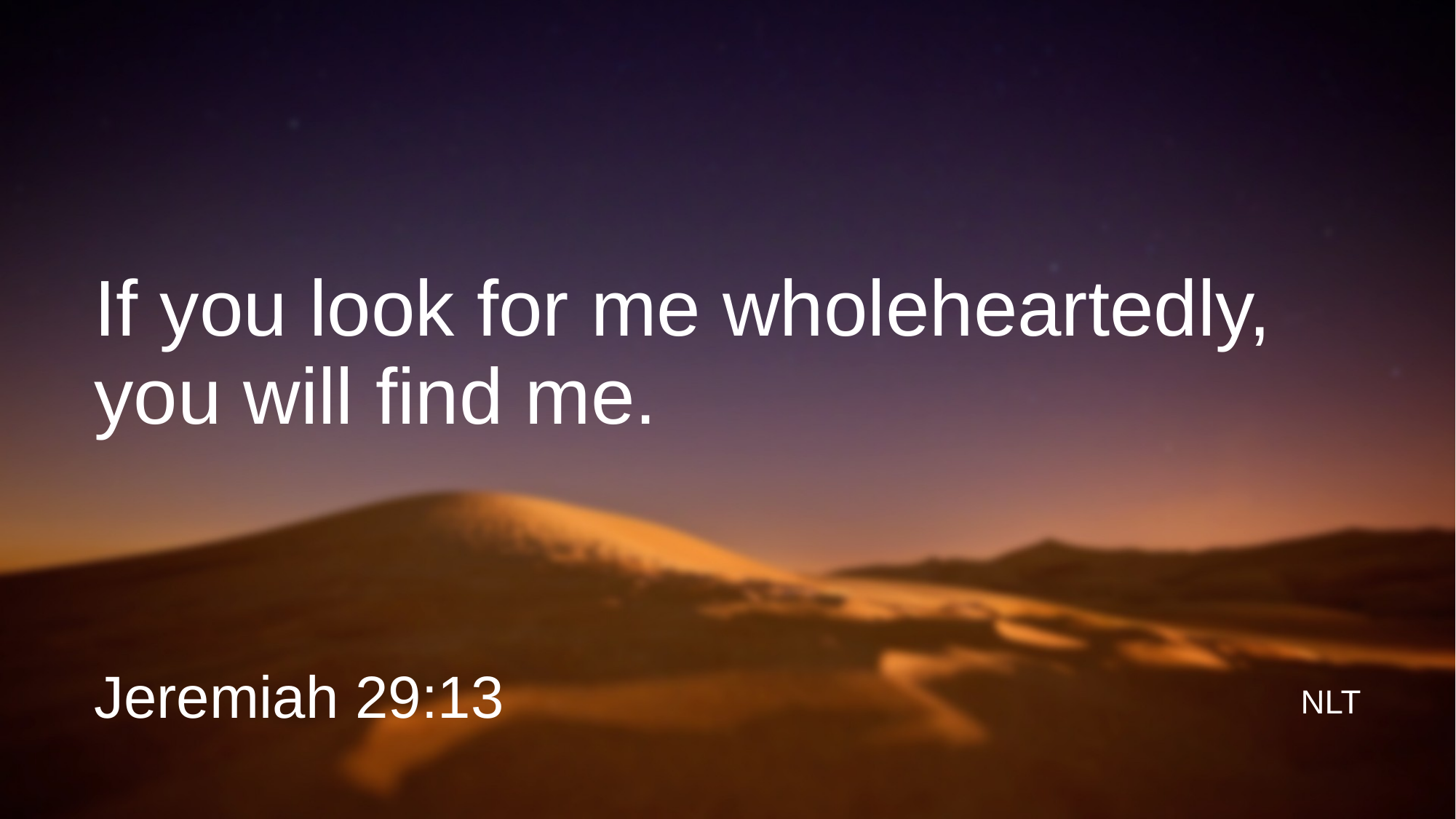

# If you look for me wholeheartedly, you will find me.
Jeremiah 29:13
NLT